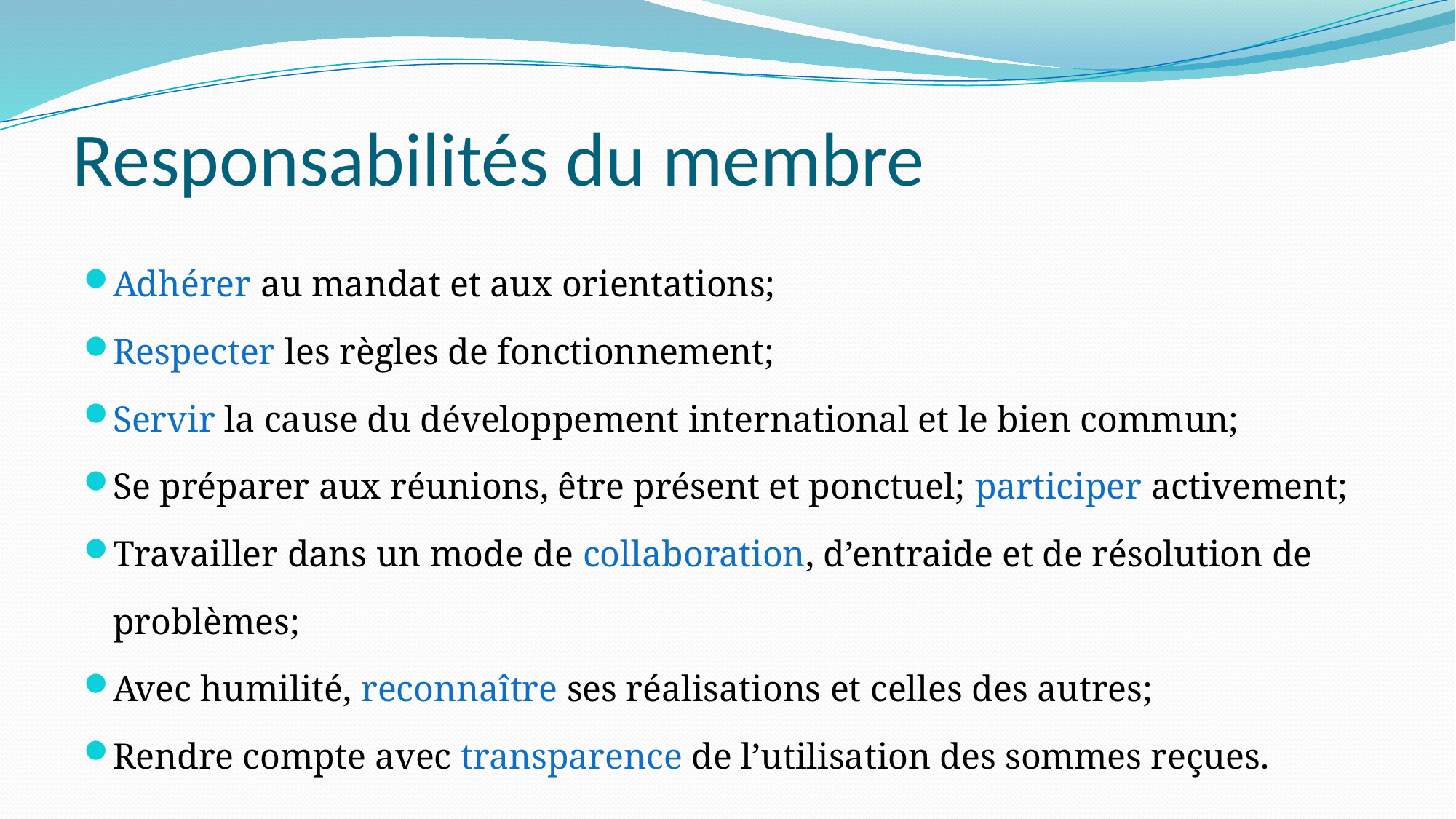

# Responsabilités du membre
Adhérer au mandat et aux orientations;
Respecter les règles de fonctionnement;
Servir la cause du développement international et le bien commun;
Se préparer aux réunions, être présent et ponctuel; participer activement;
Travailler dans un mode de collaboration, d’entraide et de résolution de problèmes;
Avec humilité, reconnaître ses réalisations et celles des autres;
Rendre compte avec transparence de l’utilisation des sommes reçues.